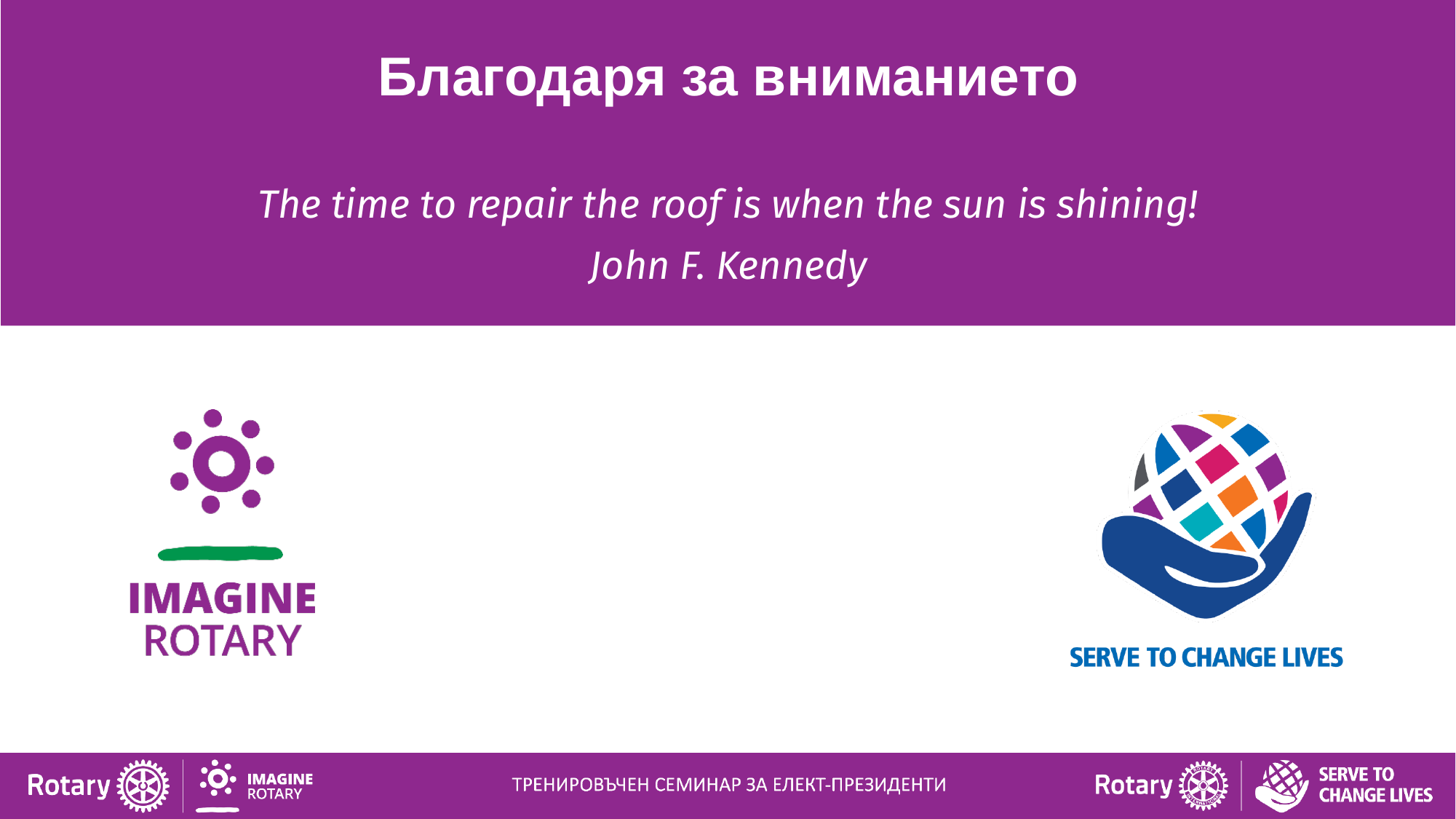

The time to repair the roof is when the sun is shining!
John F. Kennedy